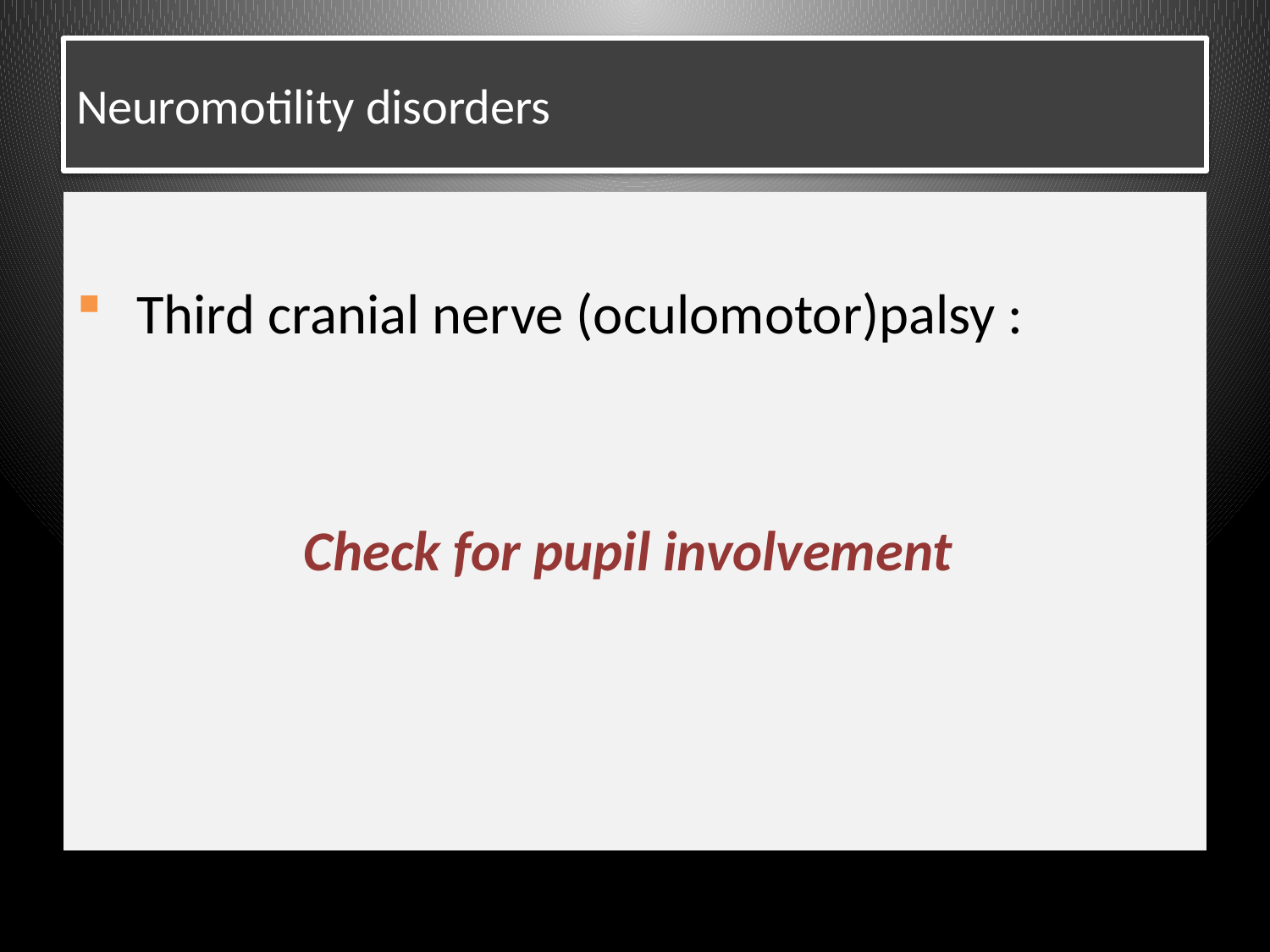

# Neuromotility disorders

 Third cranial nerve (oculomotor)palsy :

Check for pupil involvement